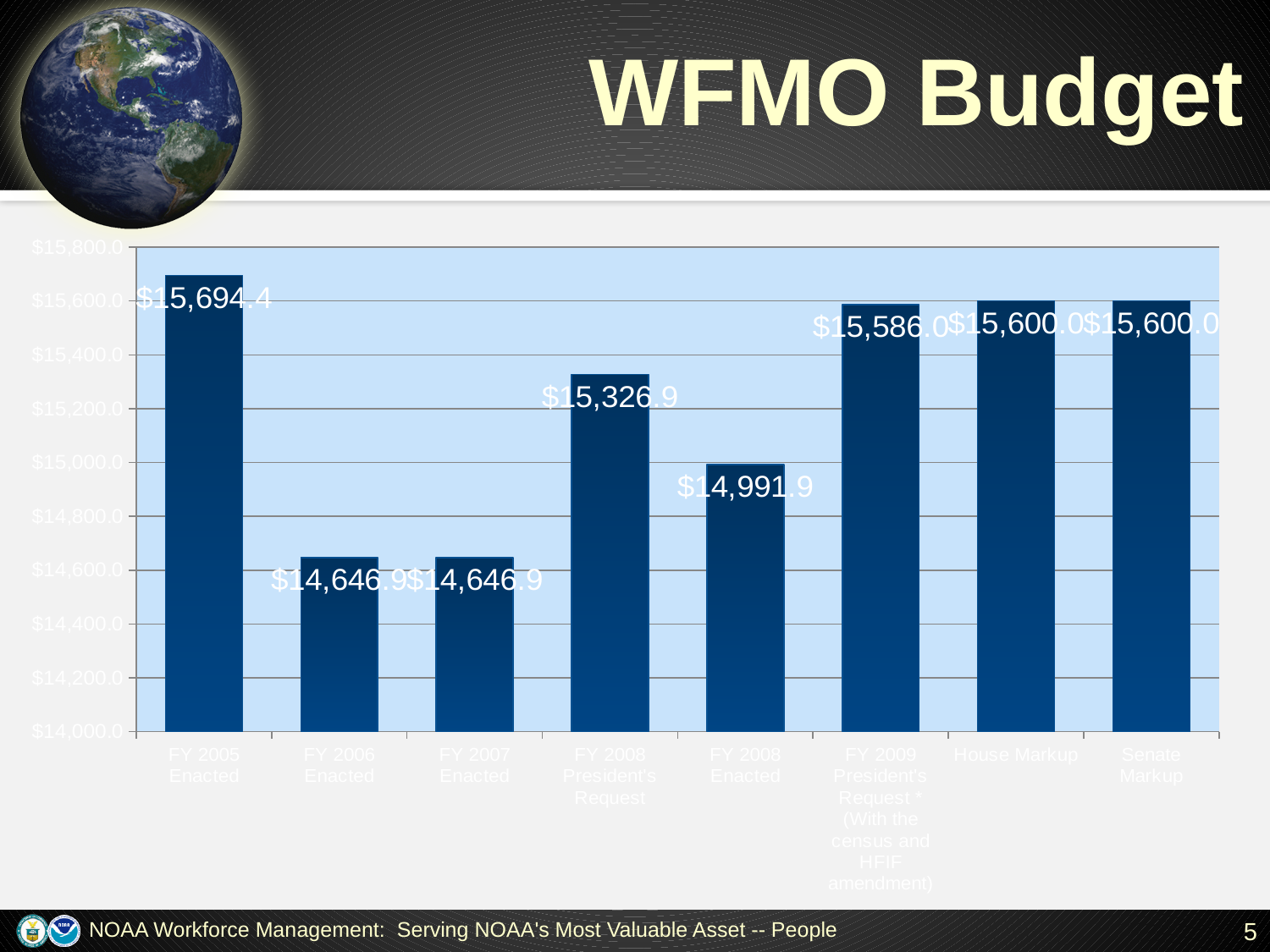

# WFMO Budget

### Chart

| Category | Workforce Management |
|---|---|
| FY 2005 Enacted | 15694.4 |
| FY 2006 Enacted | 14646.9 |
| FY 2007 Enacted | 14646.9 |
| FY 2008 President's Request | 15326.9 |
| FY 2008 Enacted | 14991.9 |
| FY 2009 President's Request * (With the census and HFIF amendment) | 15586.0 |
| House Markup | 15600.0 |
| Senate Markup | 15600.0 |
*

NOAA Workforce Management:  Serving NOAA's Most Valuable Asset -- People
5